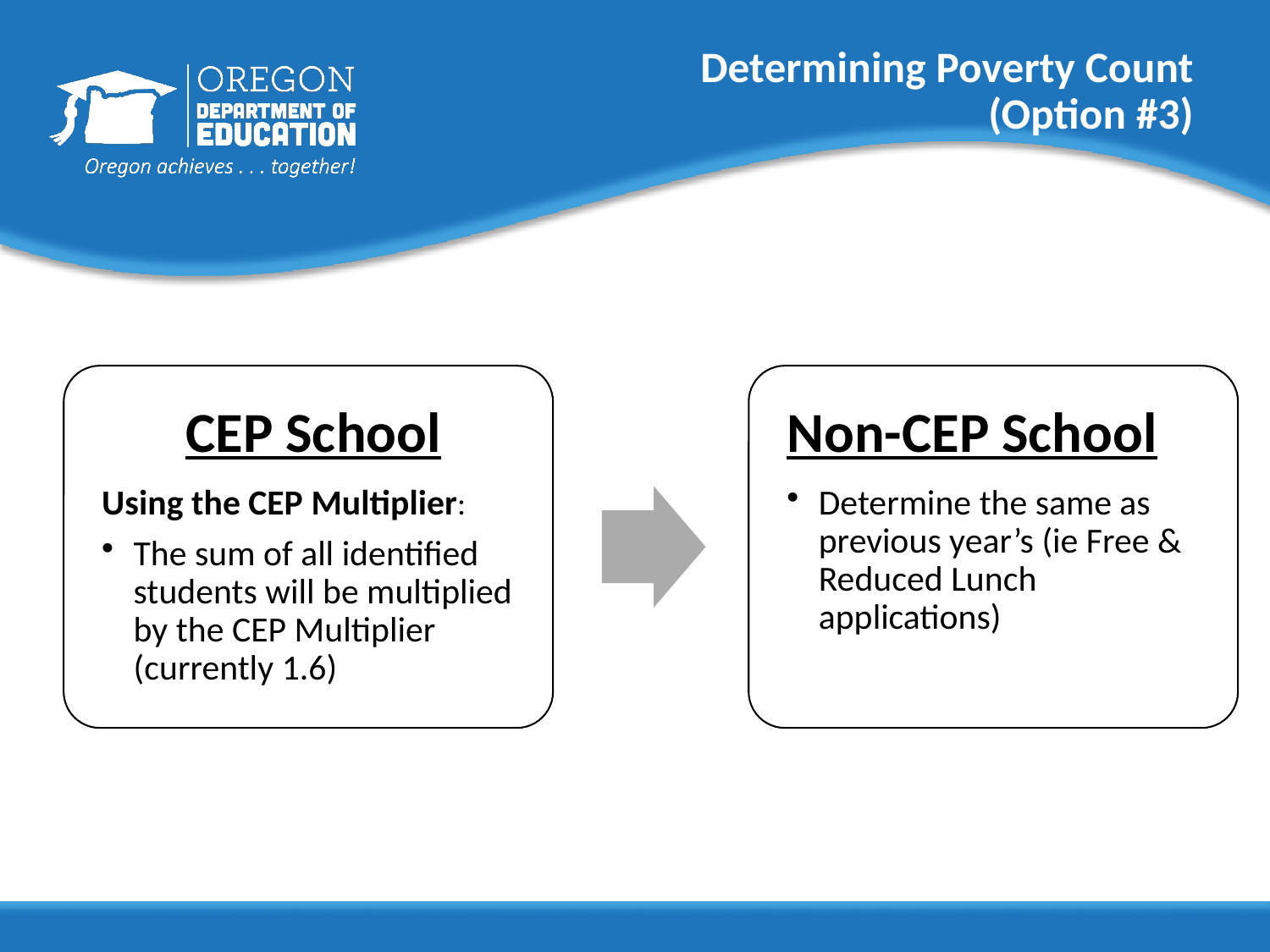

# Determining Poverty Count (Option #3)
CEP School
Using the CEP Multiplier:
The sum of all identified students will be multiplied by the CEP Multiplier (currently 1.6)

Non-CEP School
Determine the same as previous year’s (ie Free & Reduced Lunch applications)